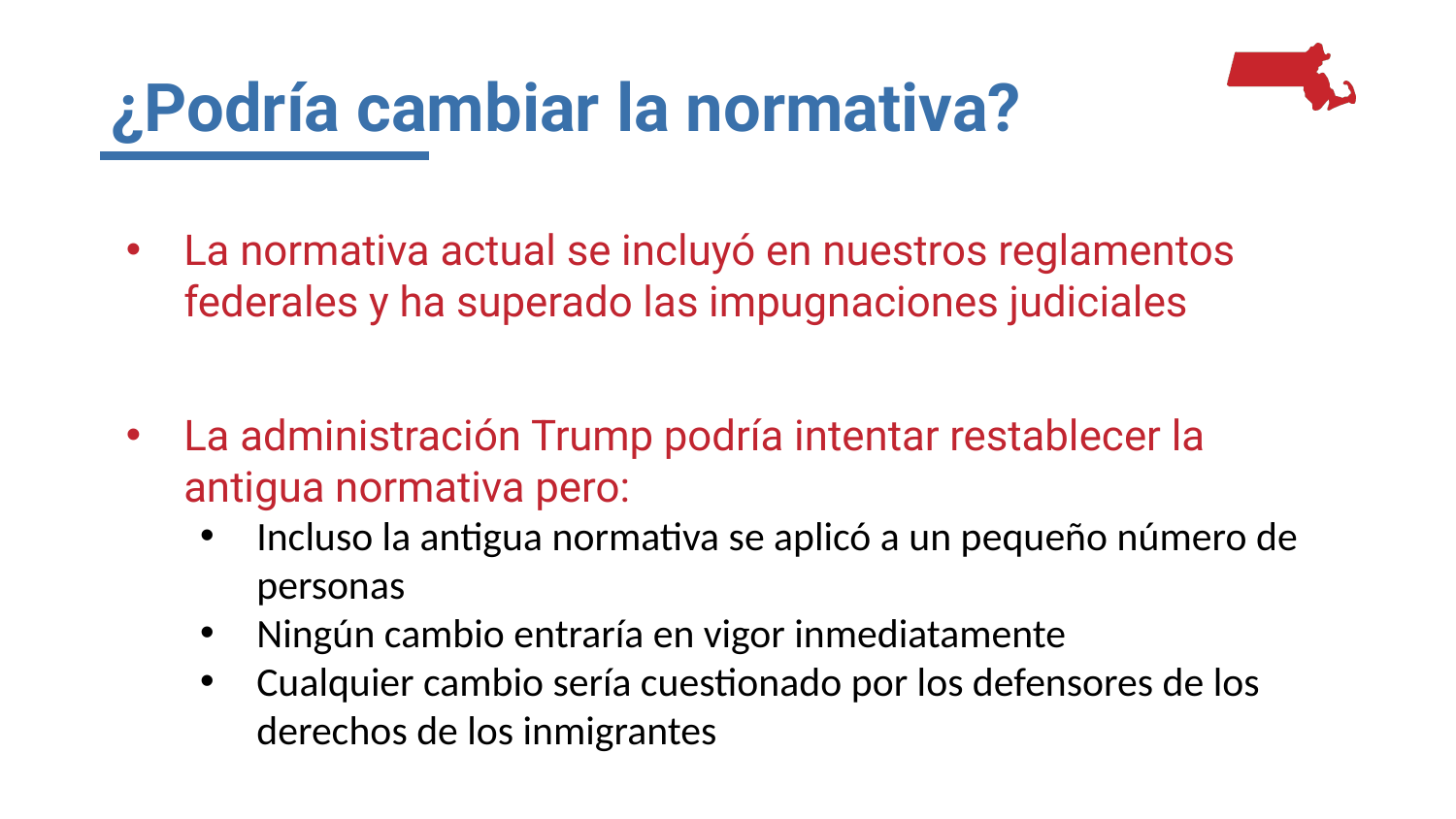

# ¿Podría cambiar la normativa?
La normativa actual se incluyó en nuestros reglamentos federales y ha superado las impugnaciones judiciales

La administración Trump podría intentar restablecer la antigua normativa pero:
Incluso la antigua normativa se aplicó a un pequeño número de personas
Ningún cambio entraría en vigor inmediatamente
Cualquier cambio sería cuestionado por los defensores de los derechos de los inmigrantes